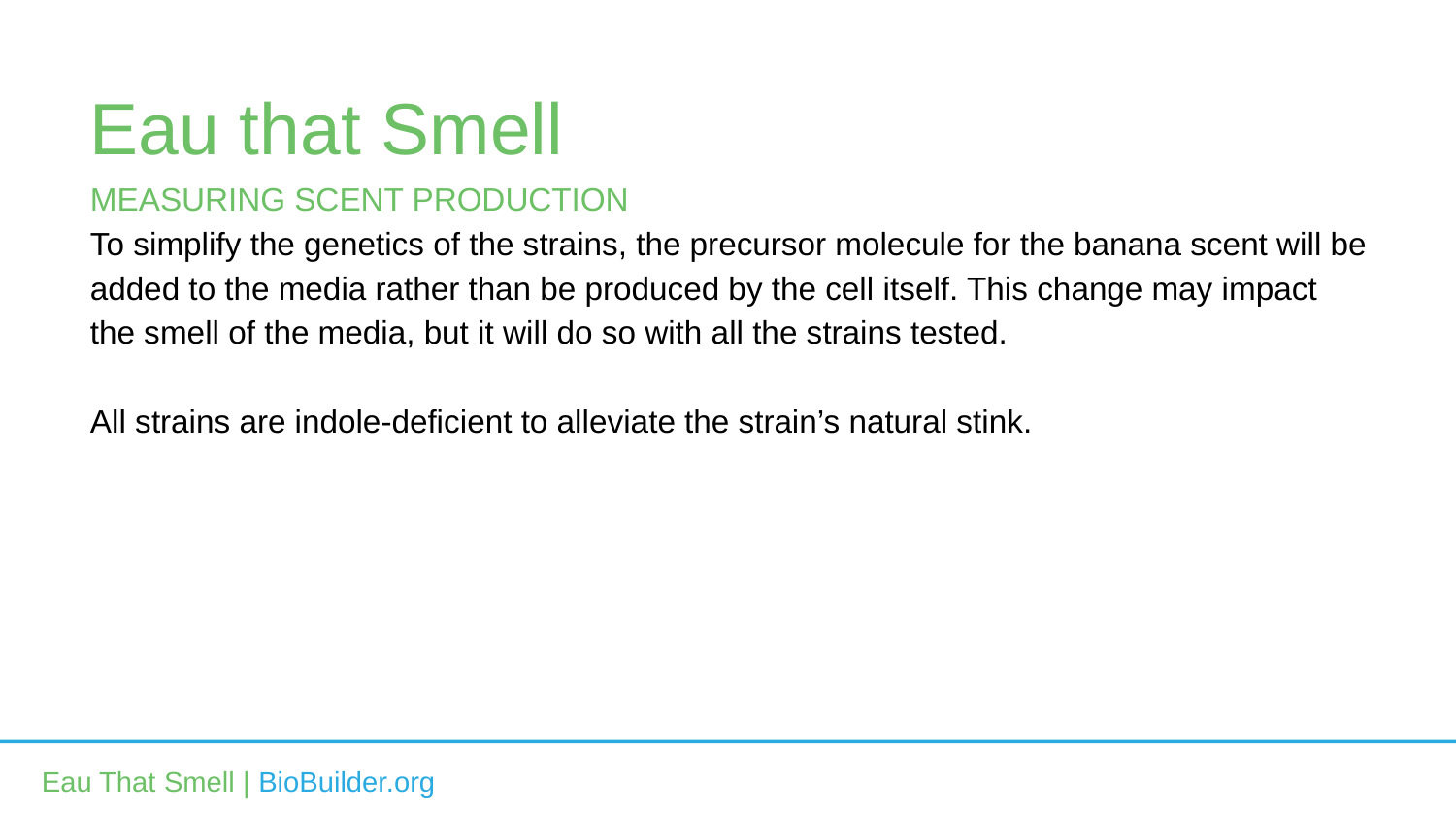

Eau that Smell

MEASURING SCENT PRODUCTION
To simplify the genetics of the strains, the precursor molecule for the banana scent will be added to the media rather than be produced by the cell itself. This change may impact the smell of the media, but it will do so with all the strains tested.
All strains are indole-deficient to alleviate the strain’s natural stink.

Eau That Smell | BioBuilder.org